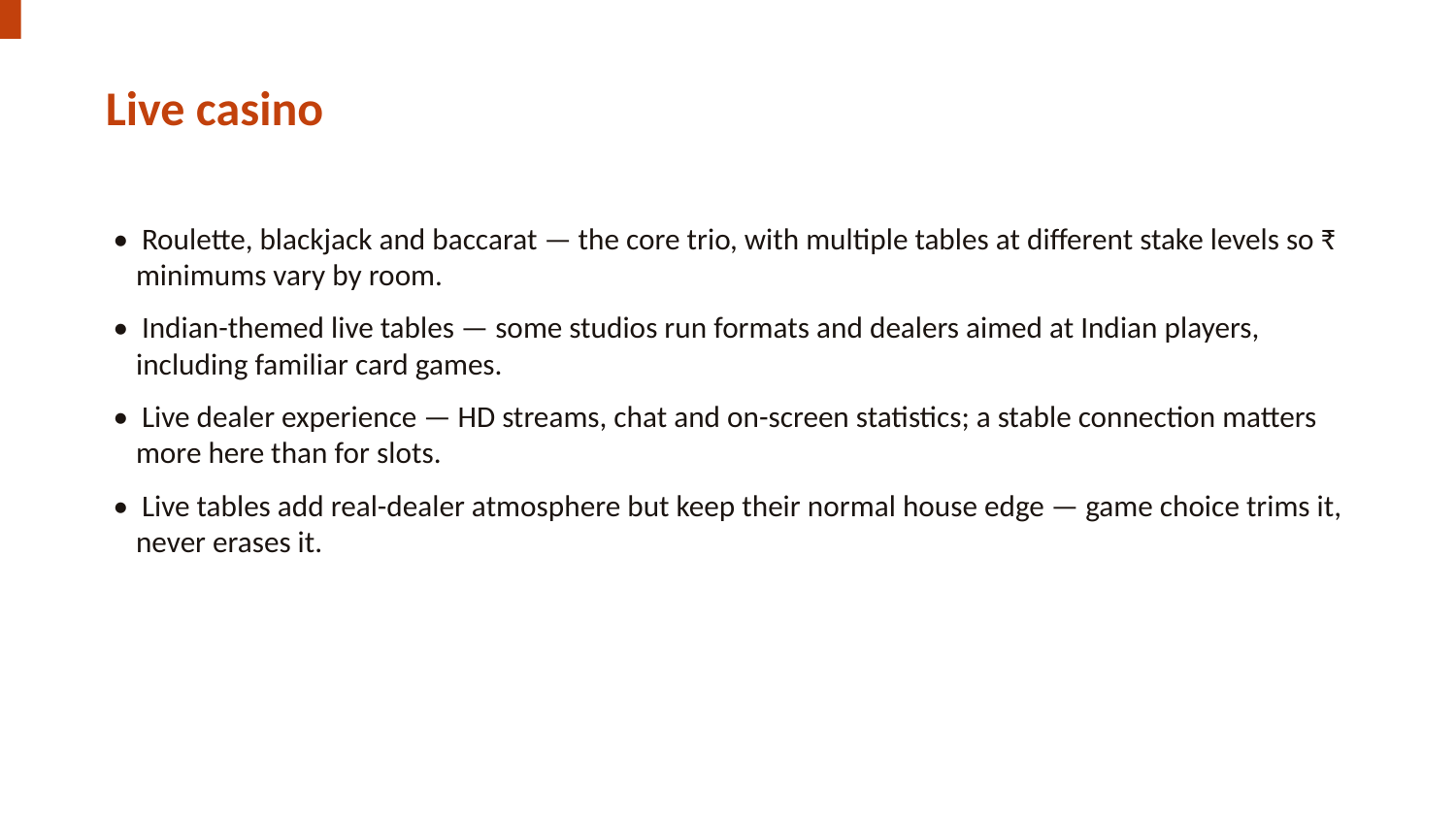

Live casino
•  Roulette, blackjack and baccarat — the core trio, with multiple tables at different stake levels so ₹ minimums vary by room.
•  Indian-themed live tables — some studios run formats and dealers aimed at Indian players, including familiar card games.
•  Live dealer experience — HD streams, chat and on-screen statistics; a stable connection matters more here than for slots.
•  Live tables add real-dealer atmosphere but keep their normal house edge — game choice trims it, never erases it.